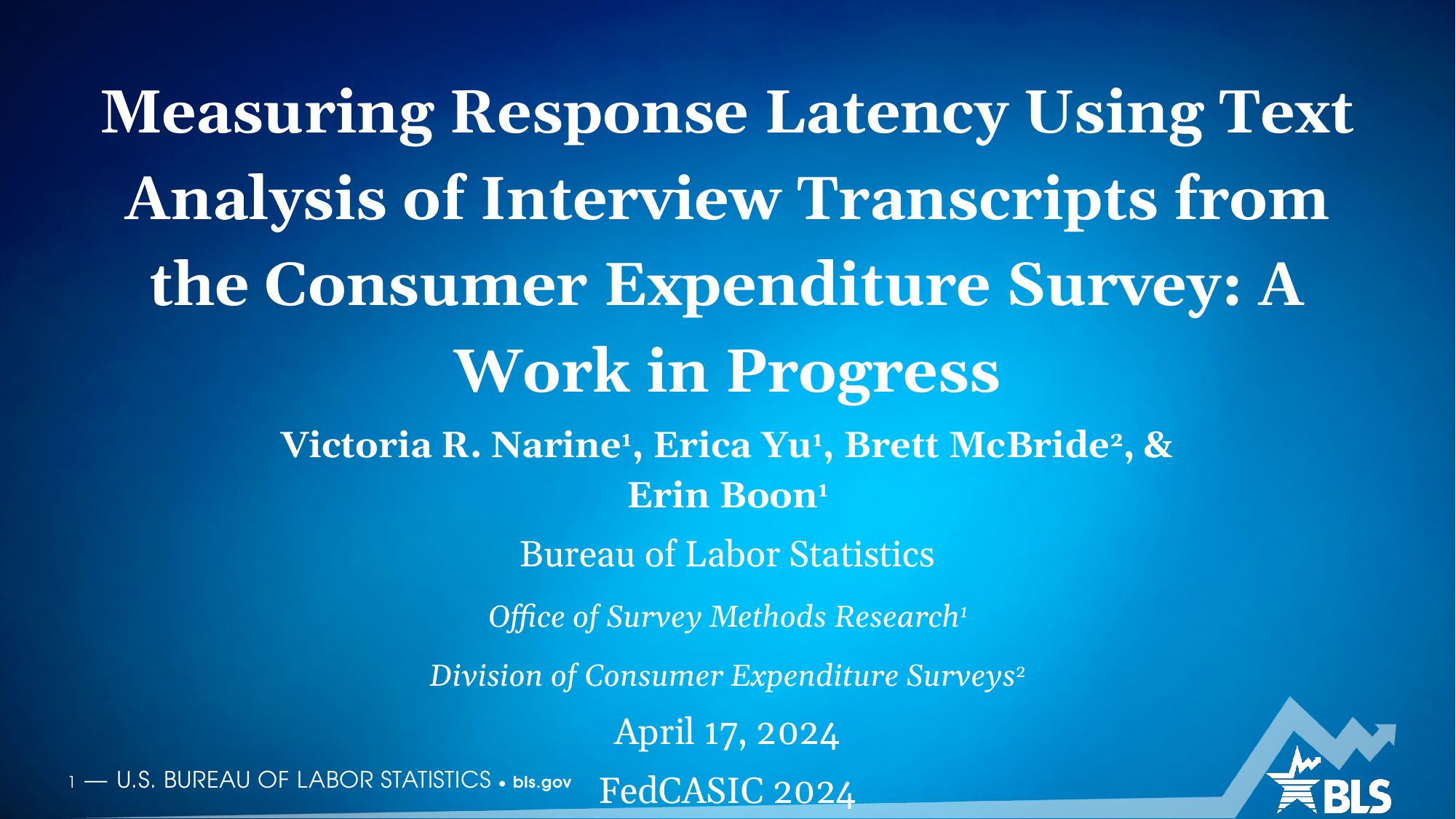

# Measuring Response Latency Using Text Analysis of Interview Transcripts from the Consumer Expenditure Survey: A Work in Progress
Victoria R. Narine1, Erica Yu1, Brett McBride2, & Erin Boon1
Bureau of Labor Statistics
Office of Survey Methods Research1
Division of Consumer Expenditure Surveys2
April 17, 2024
FedCASIC 2024